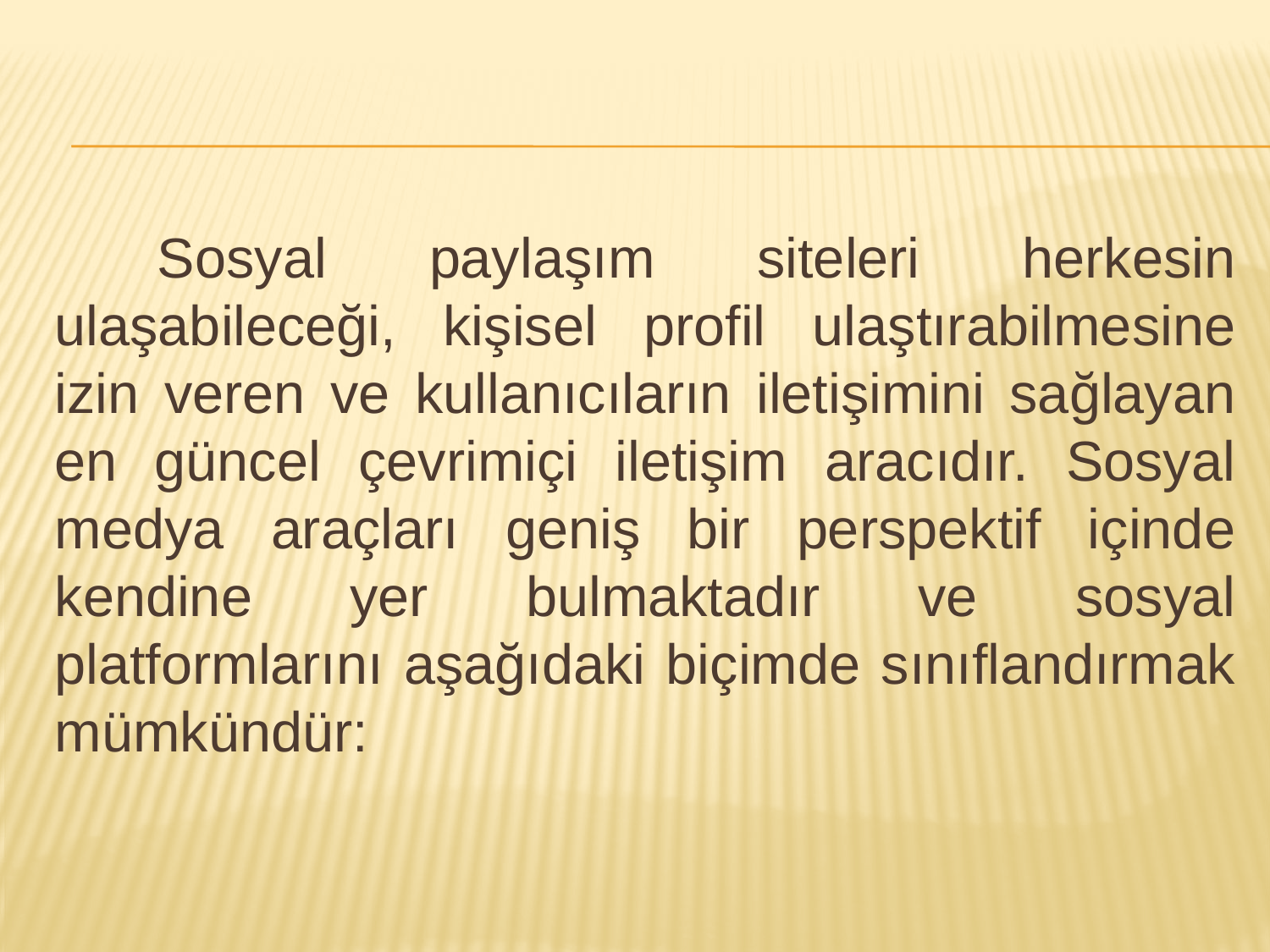

Sosyal paylaşım siteleri herkesin ulaşabileceği, kişisel profil ulaştırabilmesine izin veren ve kullanıcıların iletişimini sağlayan en güncel çevrimiçi iletişim aracıdır. Sosyal medya araçları geniş bir perspektif içinde kendine yer bulmaktadır ve sosyal platformlarını aşağıdaki biçimde sınıflandırmak mümkündür: